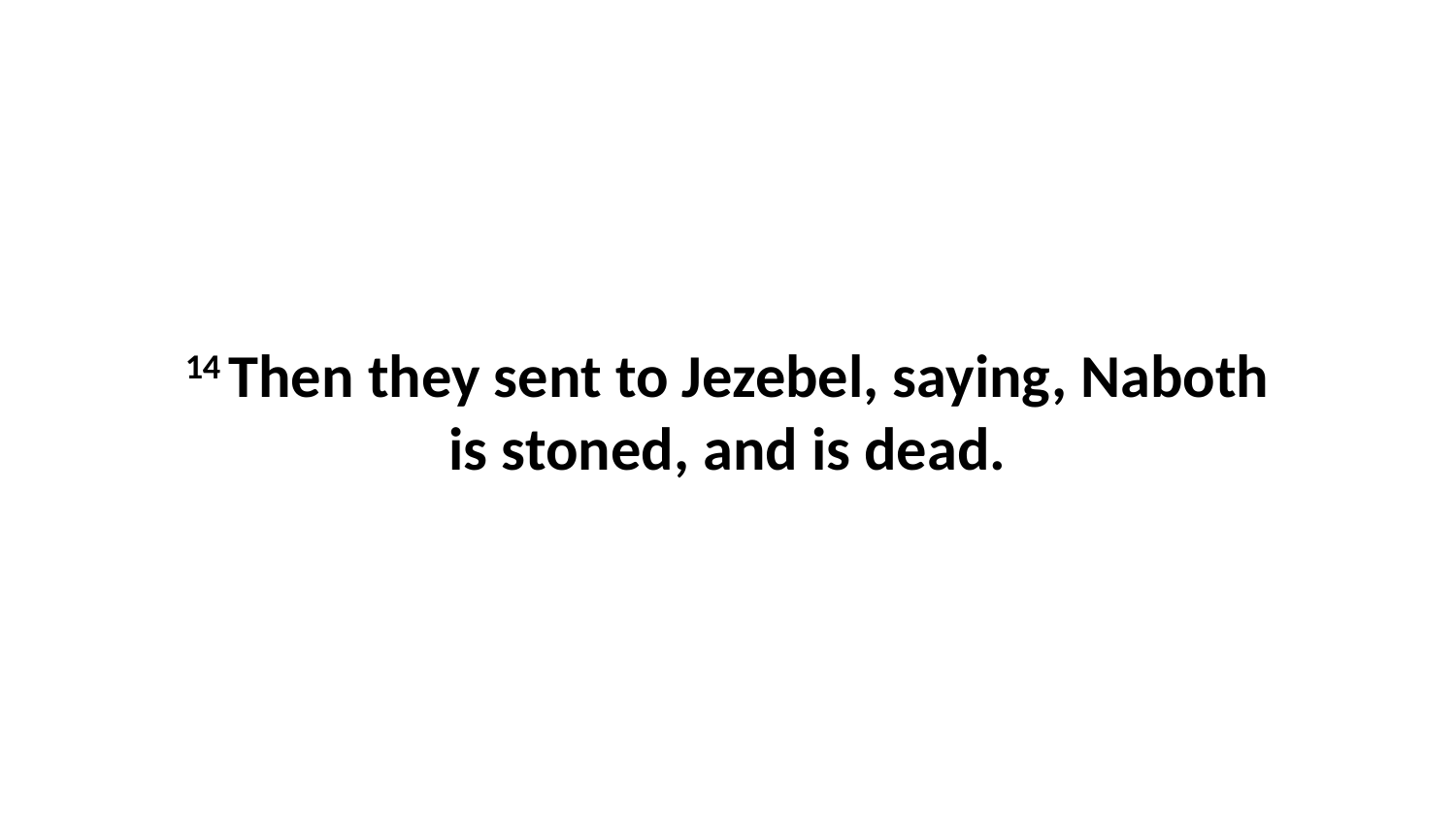

14 Then they sent to Jezebel, saying, Naboth is stoned, and is dead.